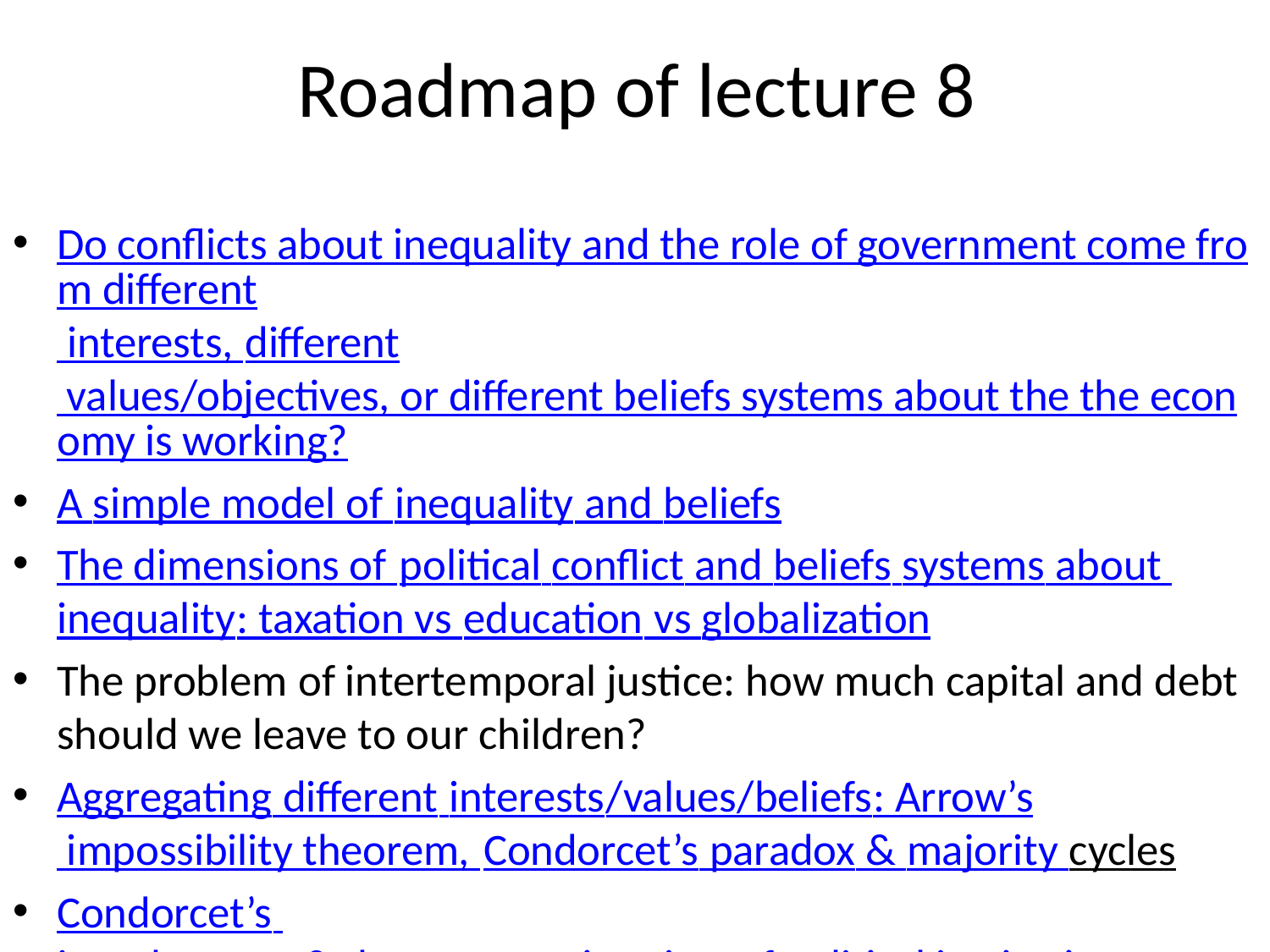

# Roadmap of lecture 8

Do conflicts about inequality and the role of government come from different interests, different values/objectives, or different beliefs systems about the the economy is working?
A simple model of inequality and beliefs
The dimensions of political conflict and beliefs systems about inequality: taxation vs education vs globalization
The problem of intertemporal justice: how much capital and debt should we leave to our children?
Aggregating different interests/values/beliefs: Arrow’s impossibility theorem, Condorcet’s paradox & majority cycles
Condorcet’s jury theorem & the constructive view of political institutions